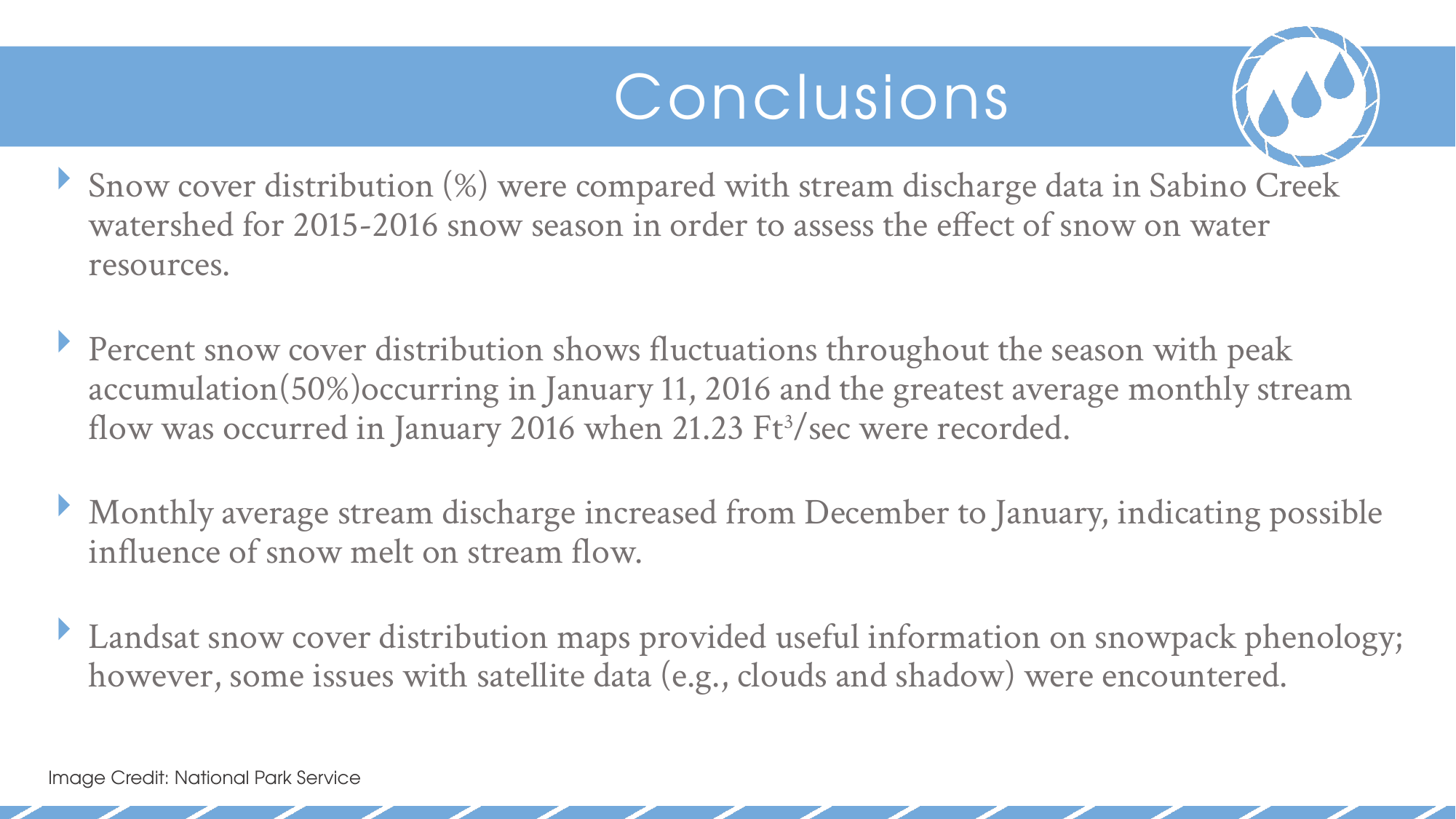

Conclusions
Snow cover distribution (%) were compared with stream discharge data in Sabino Creek watershed for 2015-2016 snow season in order to assess the effect of snow on water resources.
Percent snow cover distribution shows fluctuations throughout the season with peak accumulation(50%)occurring in January 11, 2016 and the greatest average monthly stream flow was occurred in January 2016 when 21.23 Ft3/sec were recorded.
Monthly average stream discharge increased from December to January, indicating possible influence of snow melt on stream flow.
Landsat snow cover distribution maps provided useful information on snowpack phenology; however, some issues with satellite data (e.g., clouds and shadow) were encountered.

Image Credit: National Park Service